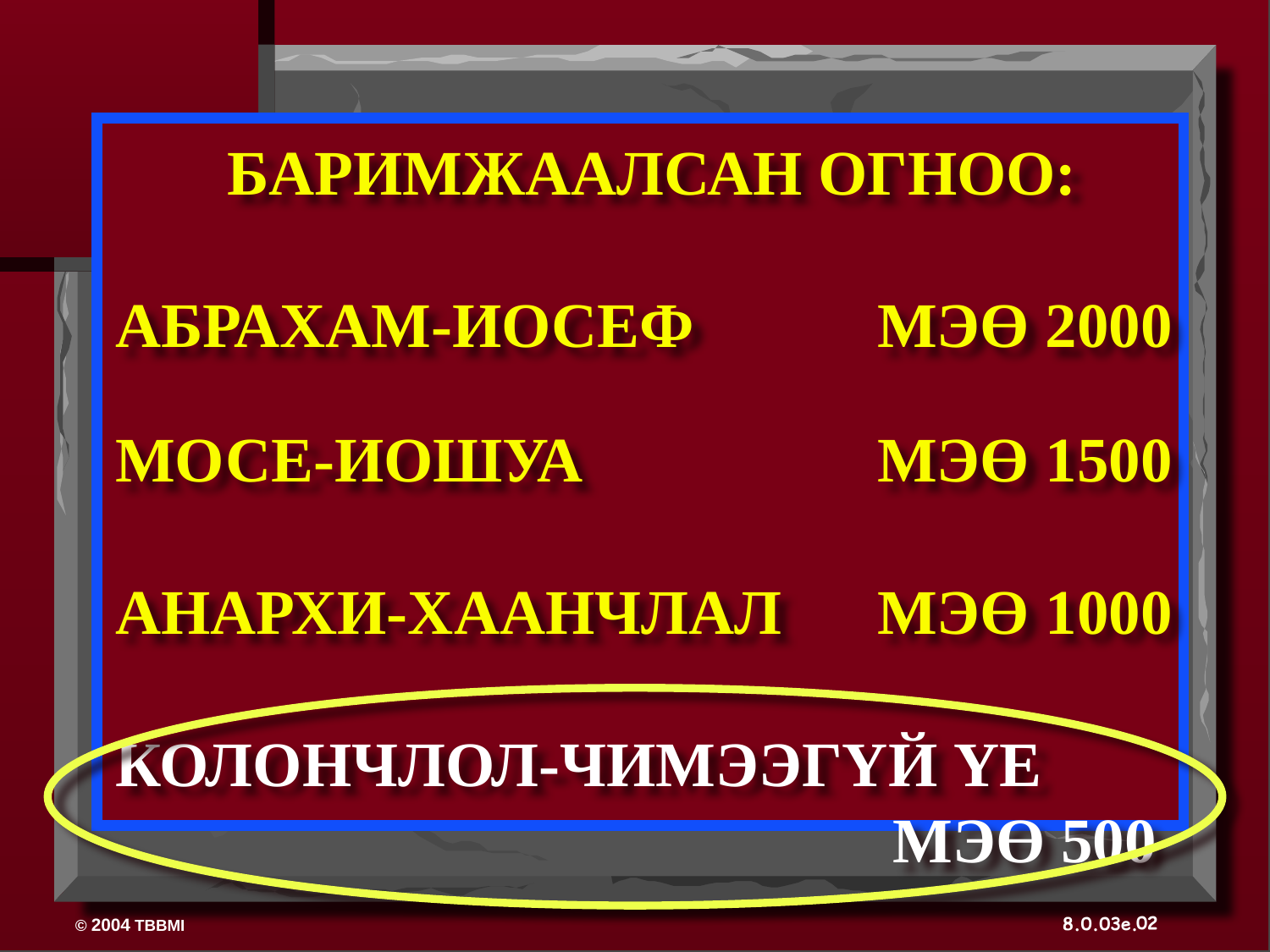

БАРИМЖААЛСАН ОГНОО:

АБРАХАМ-ИОСЕФ	  	МЭӨ 2000

МОСЕ-ИОШУА	  		МЭӨ 1500

АНАРХИ-ХААНЧЛАЛ  	МЭӨ 1000

КОЛОНЧЛОЛ-ЧИМЭЭГҮЙ ҮЕ
					   	 МЭӨ 500

02